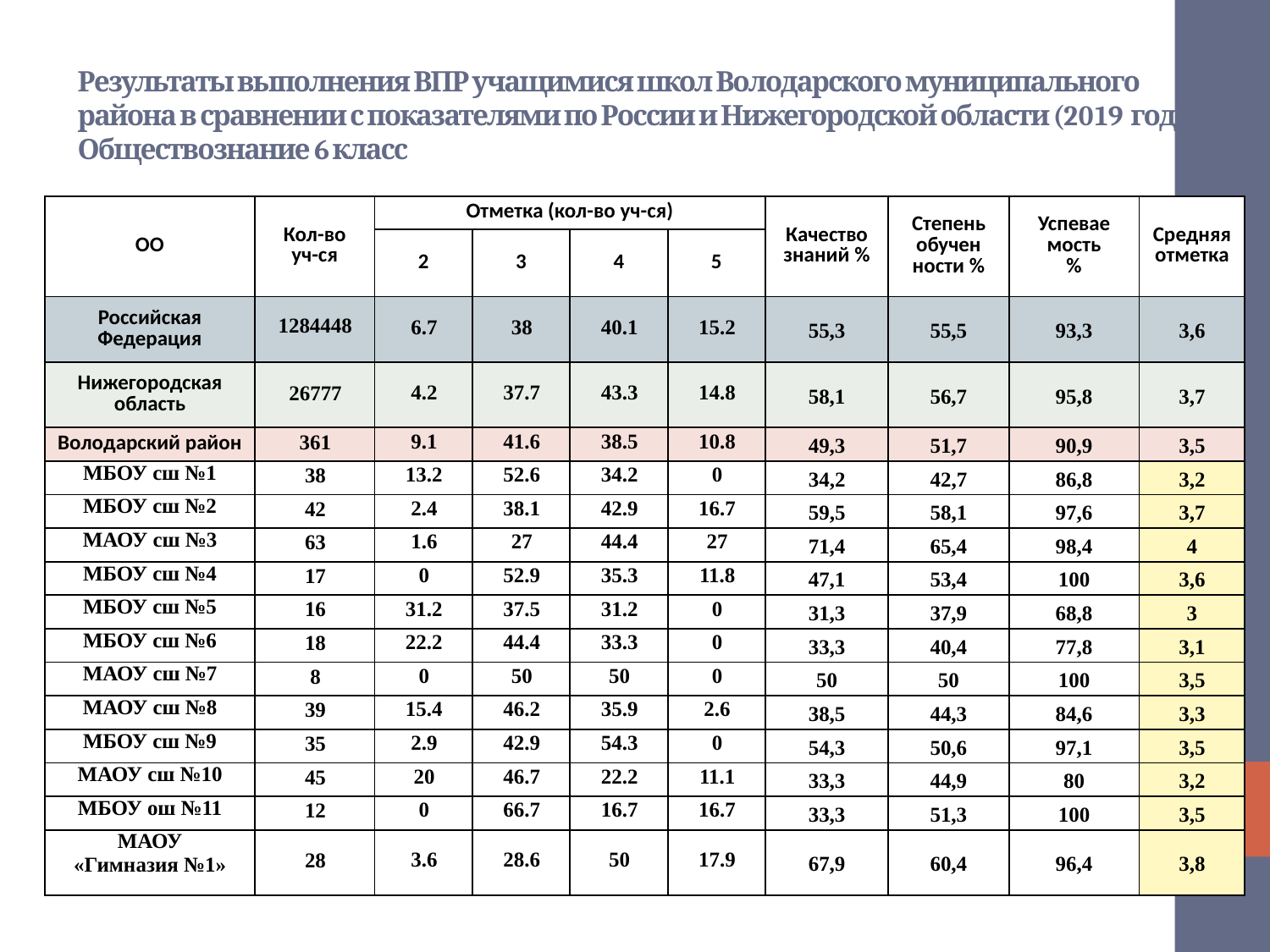

# Результаты выполнения ВПР учащимися школ Володарского муниципального района в сравнении с показателями по России и Нижегородской области (2019  год)  Обществознание 6 класс
| ОО | Кол-во уч-ся | Отметка (кол-во уч-ся) |  |  |  | Качество знаний % | Степень обучен ности % | Успевае мость % | Средняя отметка |
| --- | --- | --- | --- | --- | --- | --- | --- | --- | --- |
|  |  | 2 | 3 | 4 | 5 |  |  |  |  |
| Российская Федерация | 1284448 | 6.7 | 38 | 40.1 | 15.2 | 55,3 | 55,5 | 93,3 | 3,6 |
| Нижегородская область | 26777 | 4.2 | 37.7 | 43.3 | 14.8 | 58,1 | 56,7 | 95,8 | 3,7 |
| Володарский район | 361 | 9.1 | 41.6 | 38.5 | 10.8 | 49,3 | 51,7 | 90,9 | 3,5 |
| МБОУ сш №1 | 38 | 13.2 | 52.6 | 34.2 | 0 | 34,2 | 42,7 | 86,8 | 3,2 |
| МБОУ сш №2 | 42 | 2.4 | 38.1 | 42.9 | 16.7 | 59,5 | 58,1 | 97,6 | 3,7 |
| МАОУ сш №3 | 63 | 1.6 | 27 | 44.4 | 27 | 71,4 | 65,4 | 98,4 | 4 |
| МБОУ сш №4 | 17 | 0 | 52.9 | 35.3 | 11.8 | 47,1 | 53,4 | 100 | 3,6 |
| МБОУ сш №5 | 16 | 31.2 | 37.5 | 31.2 | 0 | 31,3 | 37,9 | 68,8 | 3 |
| МБОУ сш №6 | 18 | 22.2 | 44.4 | 33.3 | 0 | 33,3 | 40,4 | 77,8 | 3,1 |
| МАОУ сш №7 | 8 | 0 | 50 | 50 | 0 | 50 | 50 | 100 | 3,5 |
| МАОУ сш №8 | 39 | 15.4 | 46.2 | 35.9 | 2.6 | 38,5 | 44,3 | 84,6 | 3,3 |
| МБОУ сш №9 | 35 | 2.9 | 42.9 | 54.3 | 0 | 54,3 | 50,6 | 97,1 | 3,5 |
| МАОУ сш №10 | 45 | 20 | 46.7 | 22.2 | 11.1 | 33,3 | 44,9 | 80 | 3,2 |
| МБОУ ош №11 | 12 | 0 | 66.7 | 16.7 | 16.7 | 33,3 | 51,3 | 100 | 3,5 |
| МАОУ «Гимназия №1» | 28 | 3.6 | 28.6 | 50 | 17.9 | 67,9 | 60,4 | 96,4 | 3,8 |